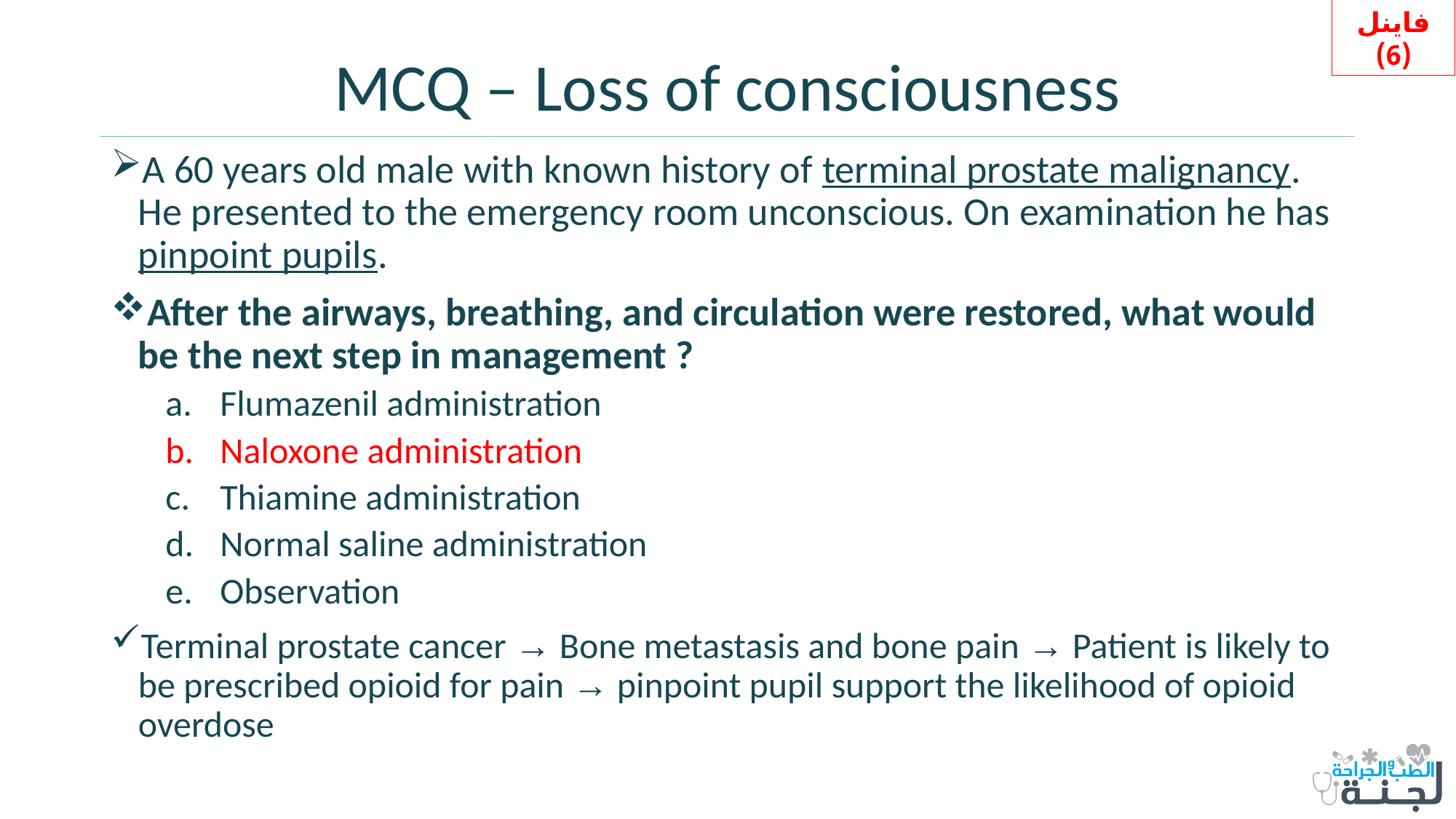

فاينل (6)
# MCQ – Loss of consciousness
A 60 years old male with known history of terminal prostate malignancy. He presented to the emergency room unconscious. On examination he has pinpoint pupils.
After the airways, breathing, and circulation were restored, what would be the next step in management ?
Flumazenil administration
Naloxone administration
Thiamine administration
Normal saline administration
Observation
Terminal prostate cancer → Bone metastasis and bone pain → Patient is likely to be prescribed opioid for pain → pinpoint pupil support the likelihood of opioid overdose